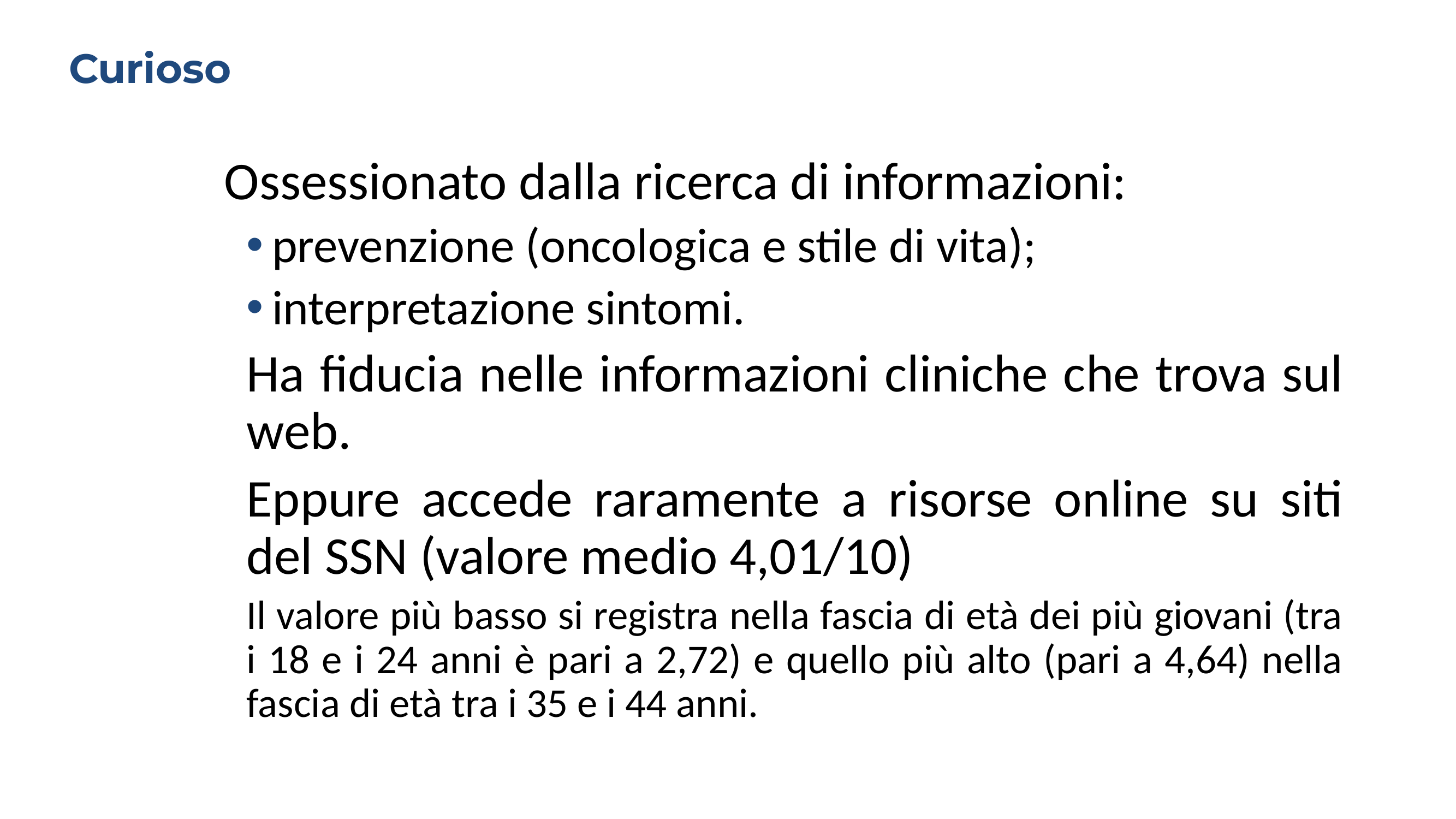

#
Curioso
Ossessionato dalla ricerca di informazioni:
prevenzione (oncologica e stile di vita);
interpretazione sintomi.
Ha fiducia nelle informazioni cliniche che trova sul web.
Eppure accede raramente a risorse online su siti del SSN (valore medio 4,01/10)
Il valore più basso si registra nella fascia di età dei più giovani (tra i 18 e i 24 anni è pari a 2,72) e quello più alto (pari a 4,64) nella fascia di età tra i 35 e i 44 anni.